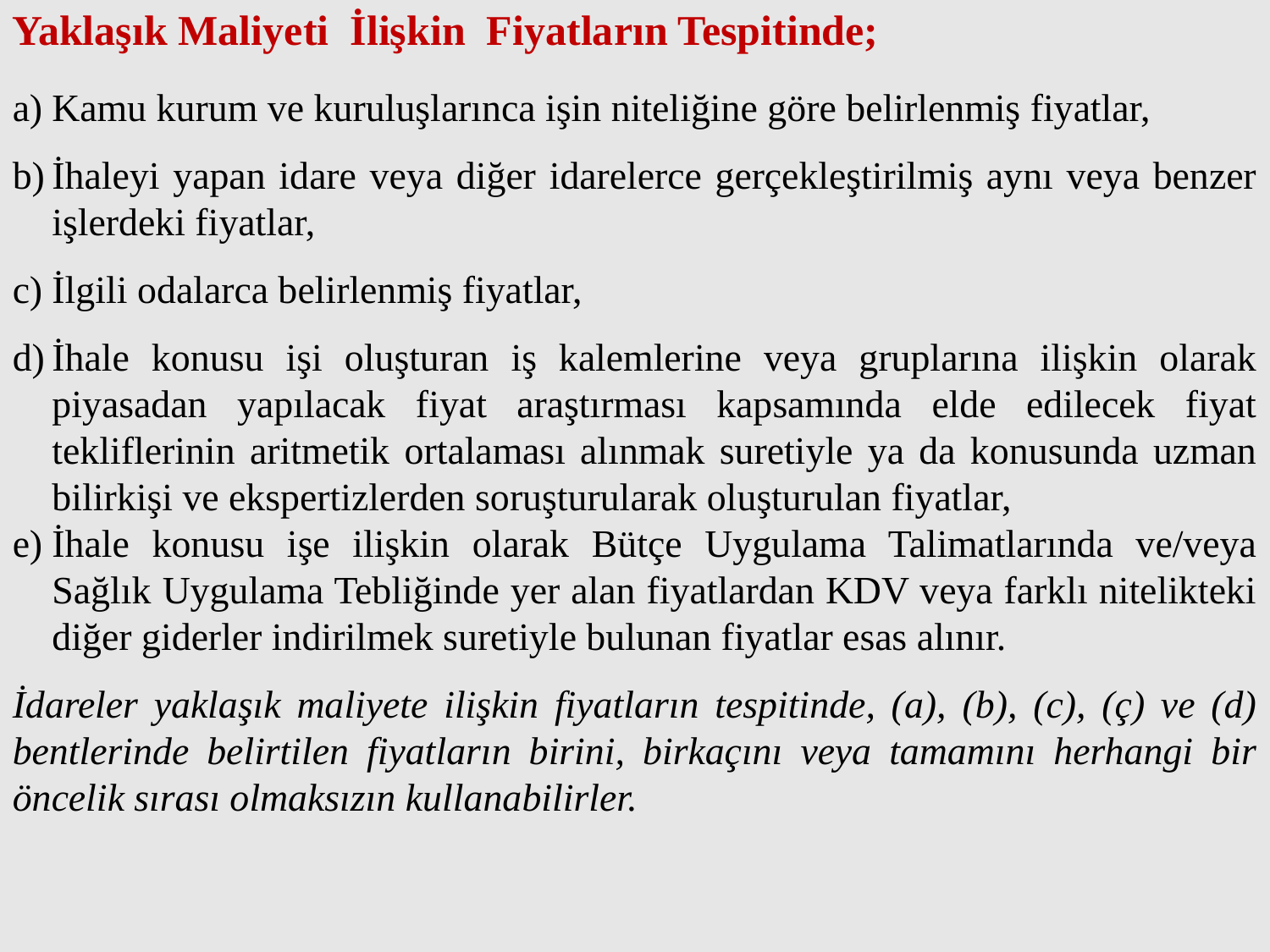

# Yaklaşık Maliyeti  İlişkin  Fiyatların Tespitinde;
Kamu kurum ve kuruluşlarınca işin niteliğine göre belirlenmiş fiyatlar,
İhaleyi yapan idare veya diğer idarelerce gerçekleştirilmiş aynı veya benzer işlerdeki fiyatlar,
İlgili odalarca belirlenmiş fiyatlar,
İhale konusu işi oluşturan iş kalemlerine veya gruplarına ilişkin olarak piyasadan yapılacak fiyat araştırması kapsamında elde edilecek fiyat tekliflerinin aritmetik ortalaması alınmak suretiyle ya da konusunda uzman bilirkişi ve ekspertizlerden soruşturularak oluşturulan fiyatlar,
İhale konusu işe ilişkin olarak Bütçe Uygulama Talimatlarında ve/veya Sağlık Uygulama Tebliğinde yer alan fiyatlardan KDV veya farklı nitelikteki diğer giderler indirilmek suretiyle bulunan fiyatlar esas alınır.
İdareler yaklaşık maliyete ilişkin fiyatların tespitinde, (a), (b), (c), (ç) ve (d) bentlerinde belirtilen fiyatların birini, birkaçını veya tamamını herhangi bir öncelik sırası olmaksızın kullanabilirler.